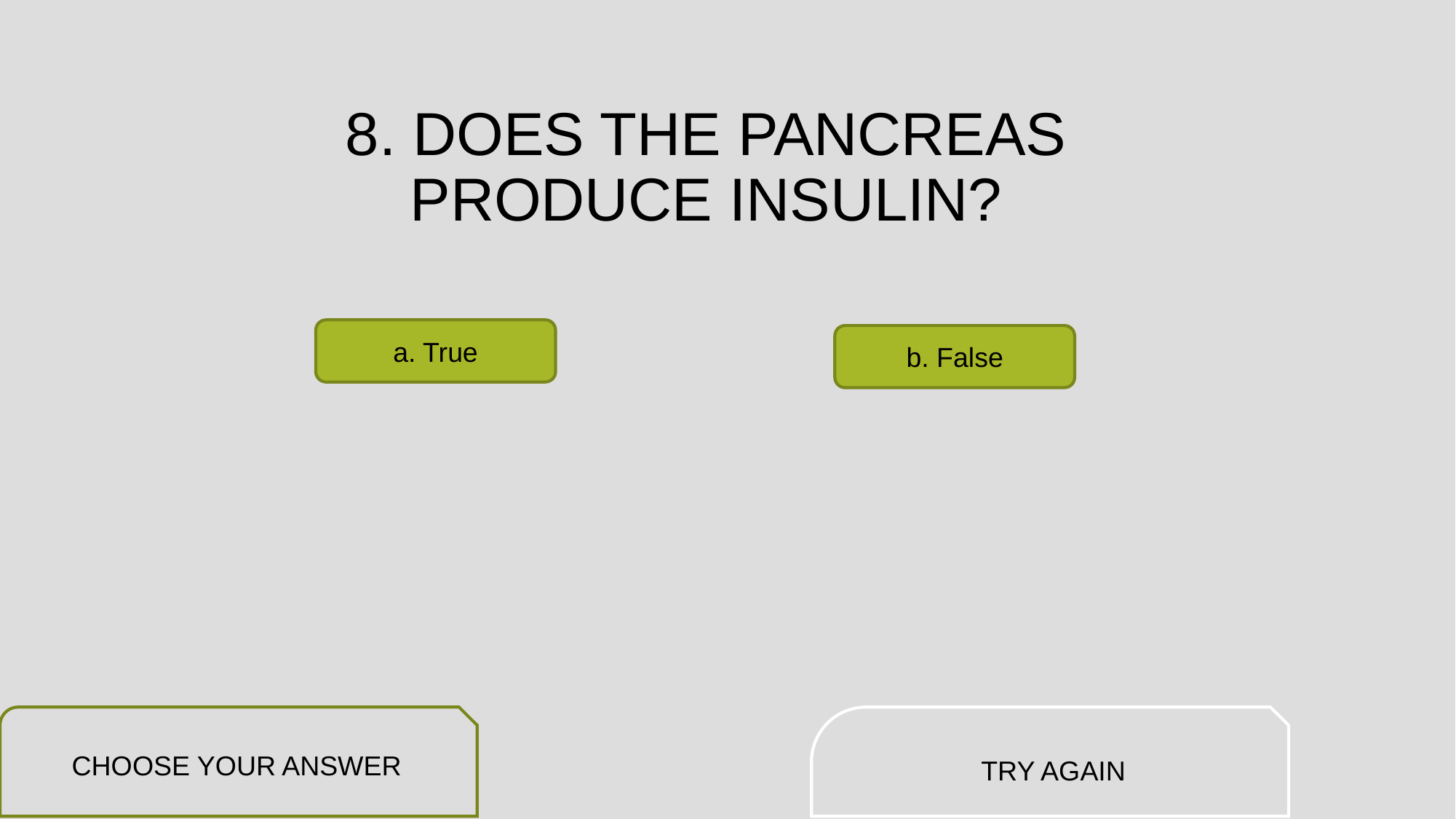

# 8. DOES THE PANCREAS PRODUCE INSULIN?
a. True
b. False

CHOOSE YOUR ANSWER

TRY AGAIN